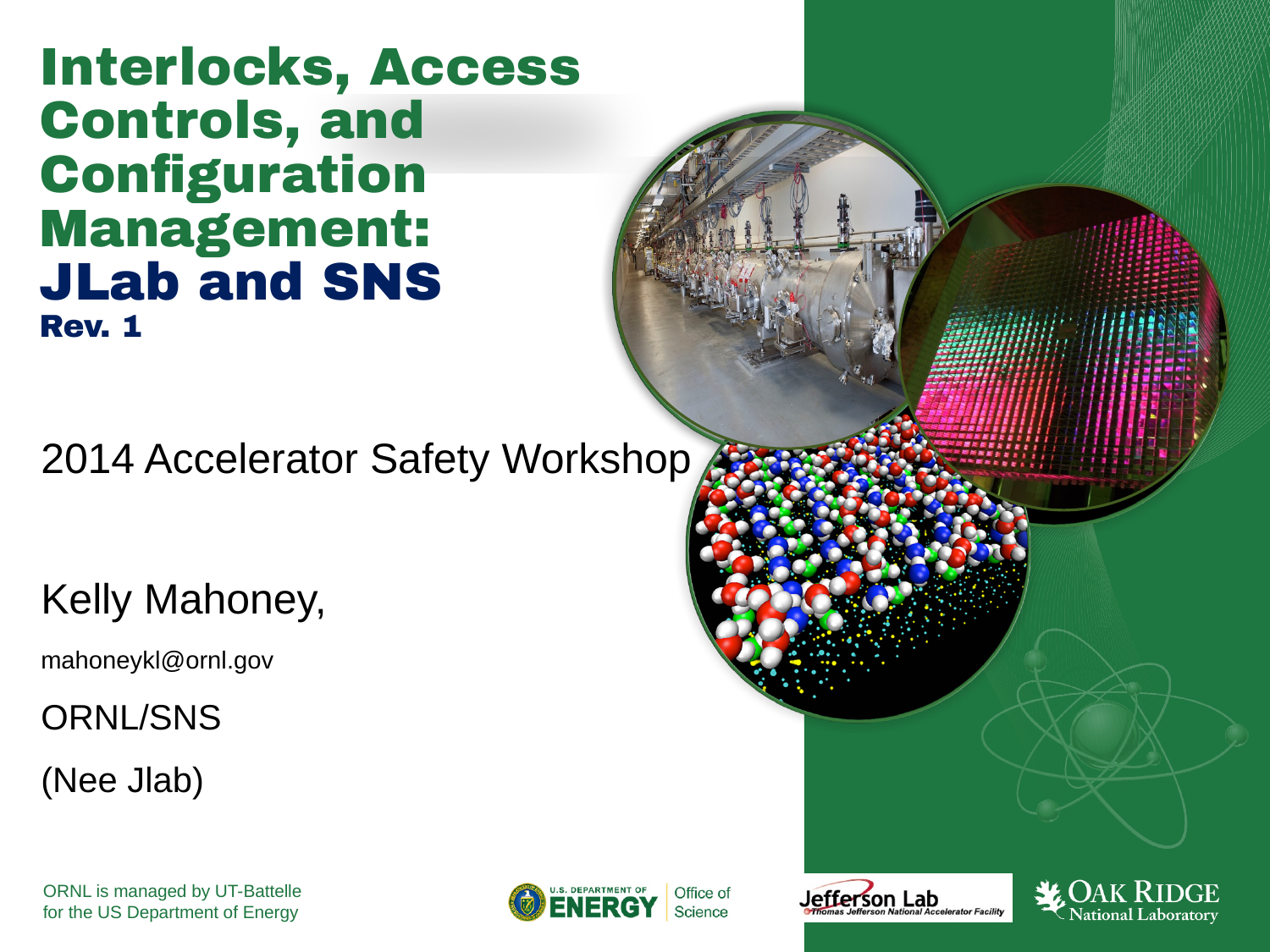

# Interlocks, Access Controls, and Configuration Management:  JLab and SNS Rev. 1
2014 Accelerator Safety Workshop

Kelly Mahoney,
mahoneykl@ornl.gov
ORNL/SNS
(Nee Jlab)